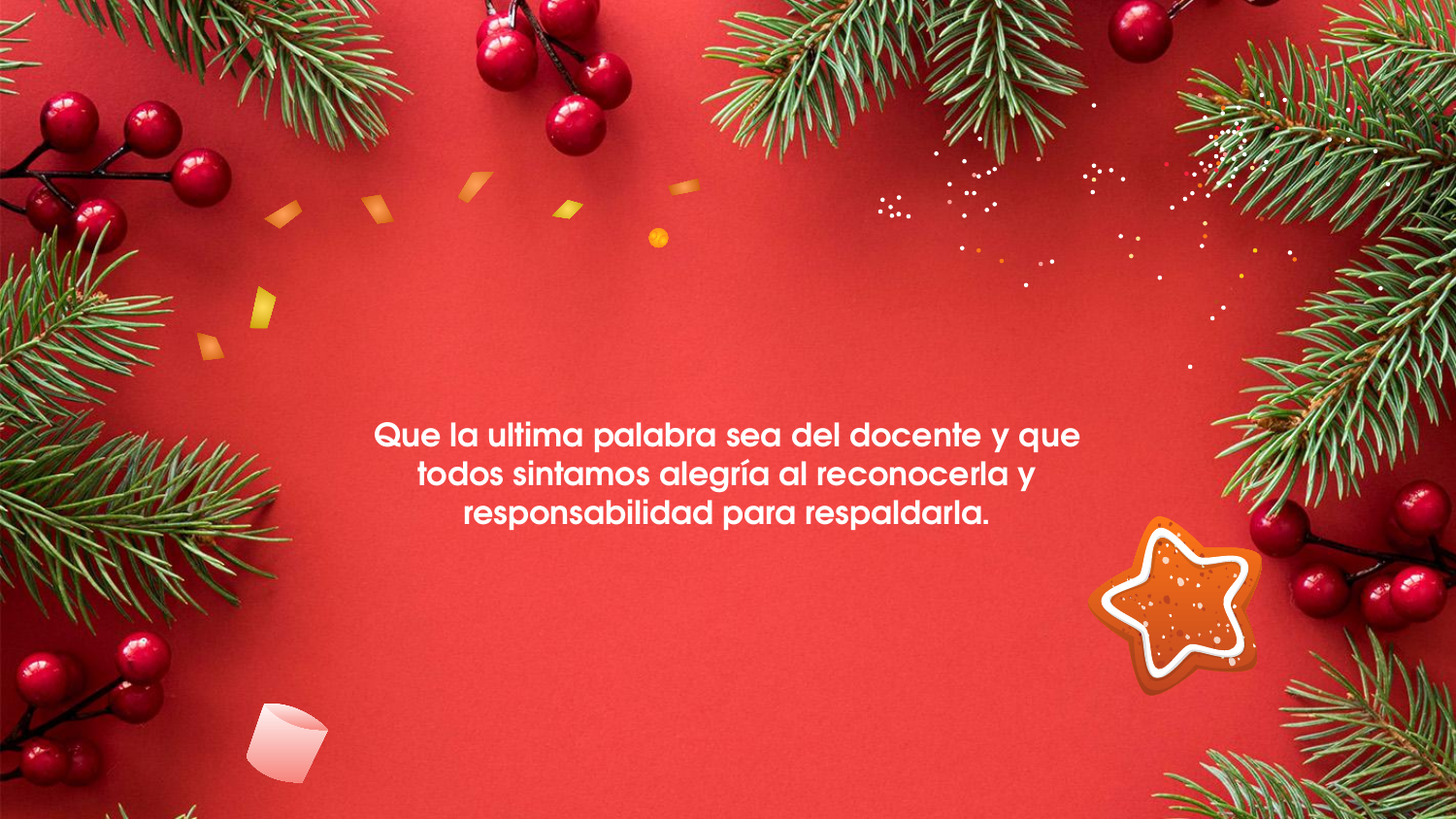

# Que la ultima palabra sea del docente y que todos sintamos alegría al reconocerla y responsabilidad para respaldarla.